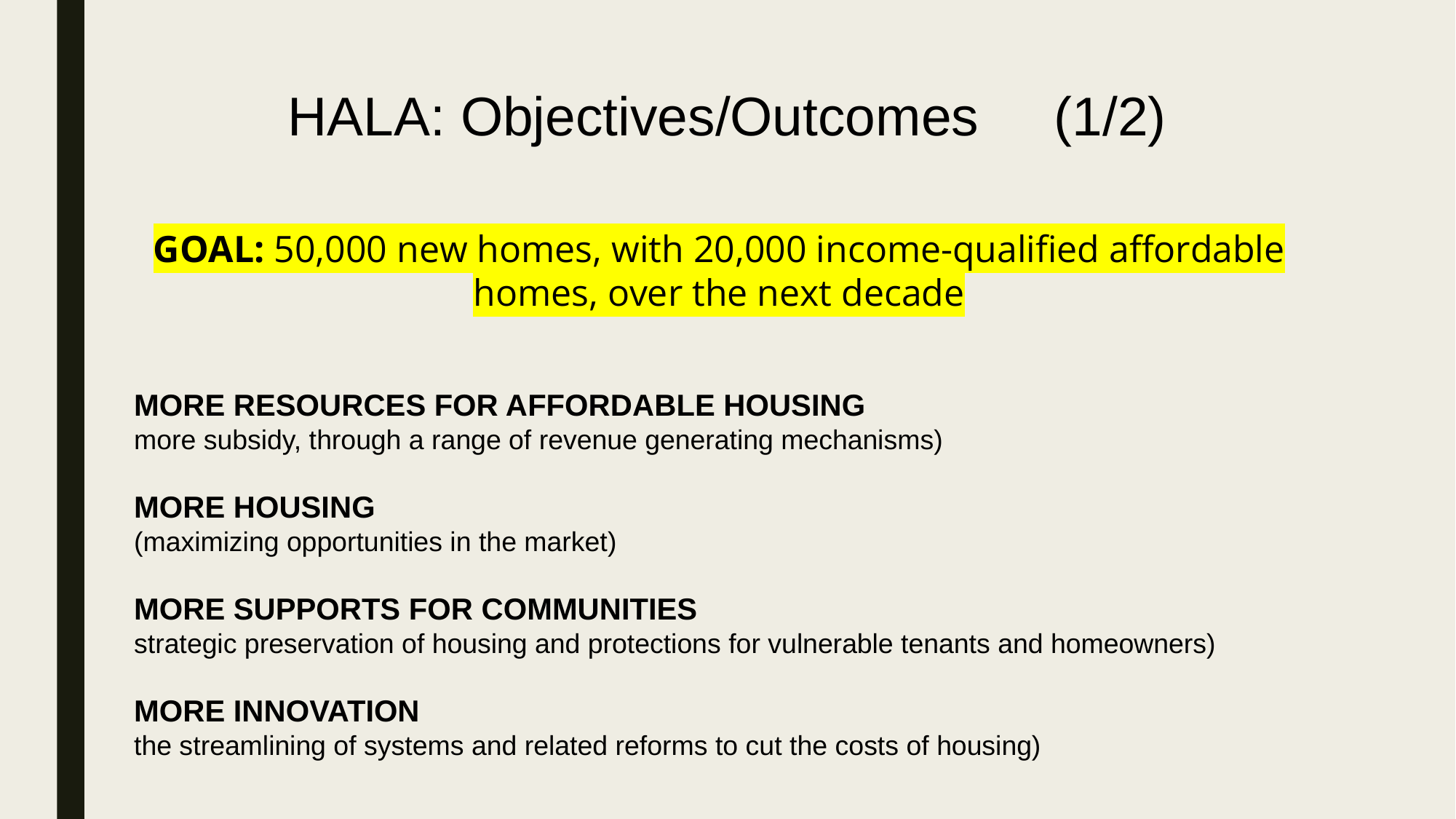

HALA: Objectives/Outcomes     (1/2)
GOAL: 50,000 new homes, with 20,000 income-qualified affordable homes, over the next decade

MORE RESOURCES FOR AFFORDABLE HOUSING
more subsidy, through a range of revenue generating mechanisms)

MORE HOUSING
(maximizing opportunities in the market)

MORE SUPPORTS FOR COMMUNITIES
strategic preservation of housing and protections for vulnerable tenants and homeowners)

MORE INNOVATION
the streamlining of systems and related reforms to cut the costs of housing)